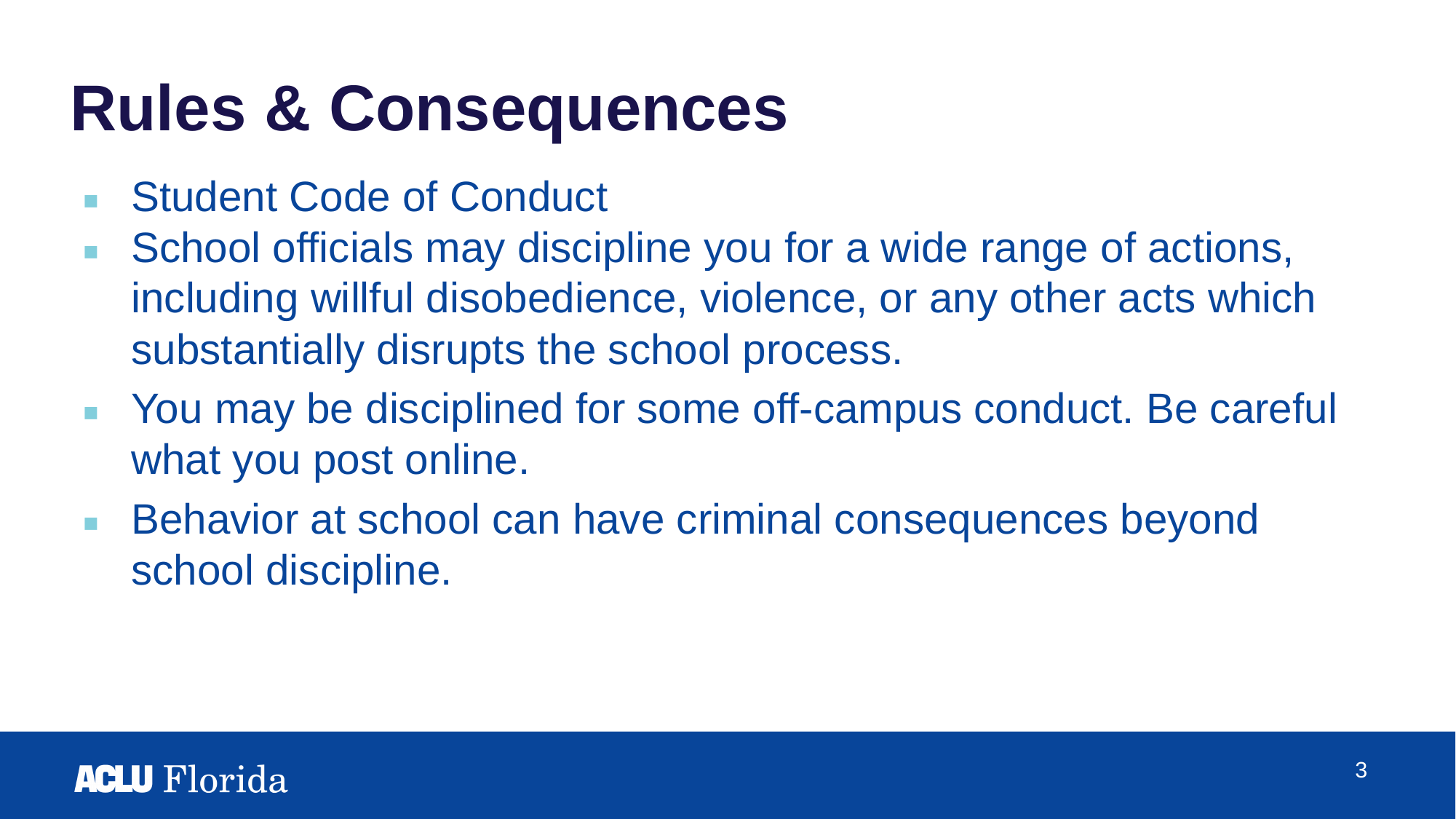

# Rules & Consequences
Student Code of Conduct
School officials may discipline you for a wide range of actions, including willful disobedience, violence, or any other acts which substantially disrupts the school process.
You may be disciplined for some off-campus conduct. Be careful what you post online.
Behavior at school can have criminal consequences beyond school discipline.